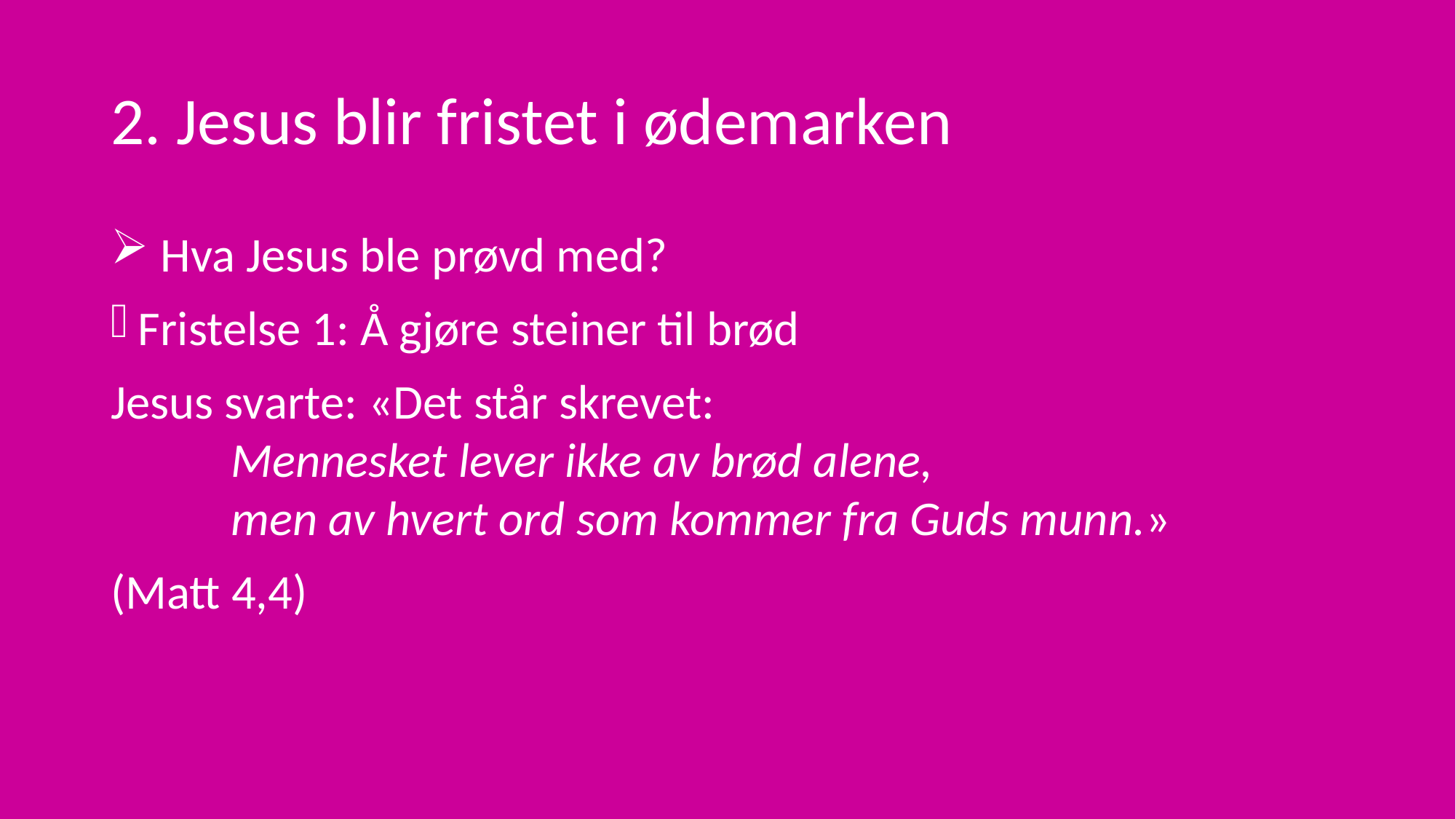

# 2. Jesus blir fristet i ødemarken
 Hva Jesus ble prøvd med?
Fristelse 1: Å gjøre steiner til brød
Jesus svarte: «Det står skrevet:
           Mennesket lever ikke av brød alene,
           men av hvert ord som kommer fra Guds munn.»
(Matt 4,4)